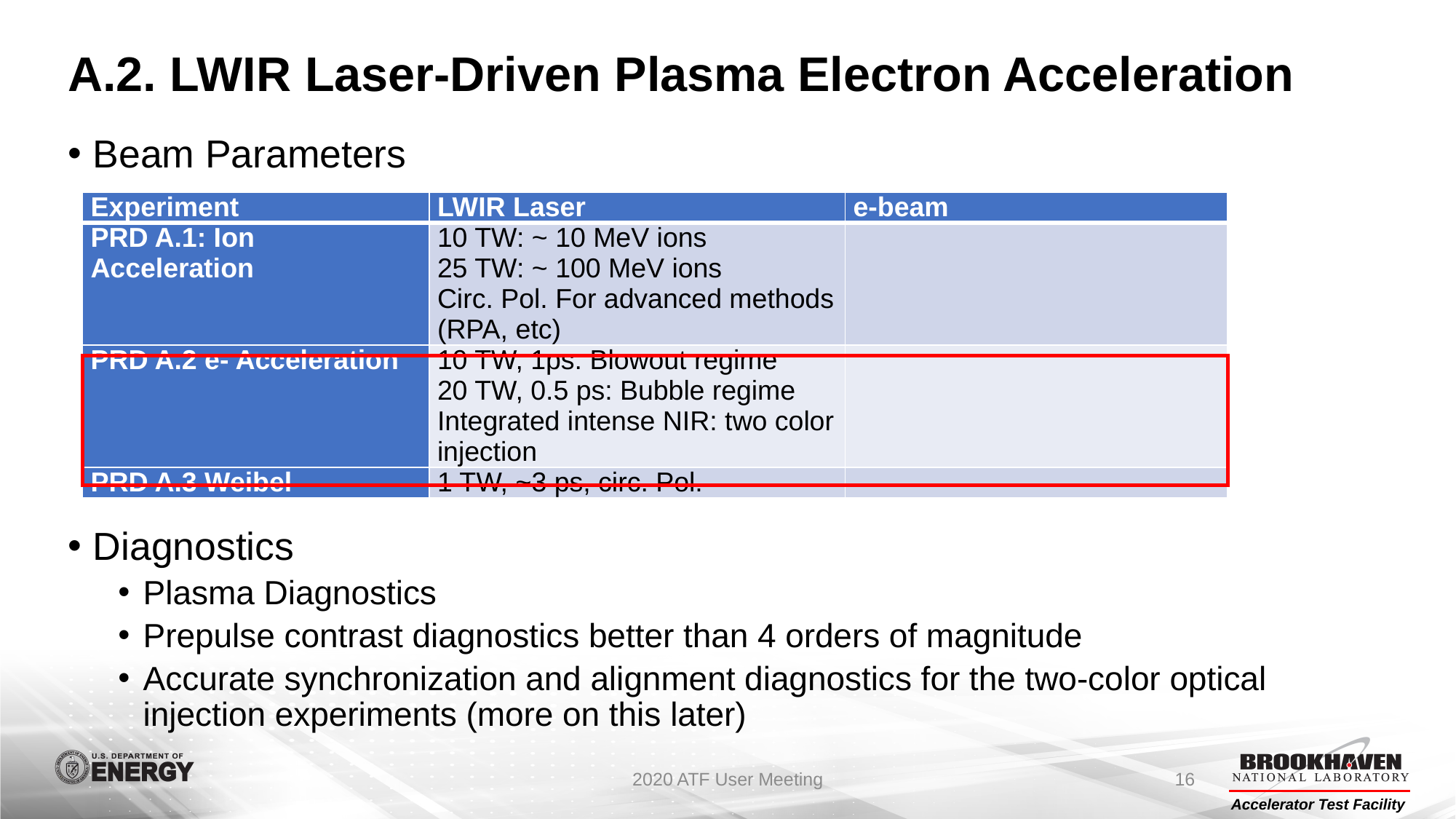

# A.2. LWIR Laser-Driven Plasma Electron Acceleration
Beam Parameters

Diagnostics
Plasma Diagnostics
Prepulse contrast diagnostics better than 4 orders of magnitude
Accurate synchronization and alignment diagnostics for the two-color optical injection experiments (more on this later)

| Experiment | LWIR Laser | e-beam |
| --- | --- | --- |
| PRD A.1: Ion Acceleration | 10 TW: ~ 10 MeV ions 25 TW: ~ 100 MeV ions Circ. Pol. For advanced methods (RPA, etc) |  |
| PRD A.2 e- Acceleration | 10 TW, 1ps: Blowout regime 20 TW, 0.5 ps: Bubble regime Integrated intense NIR: two color injection |  |
| PRD A.3 Weibel | 1 TW, ~3 ps, circ. Pol. |  |

2020 ATF User Meeting
16